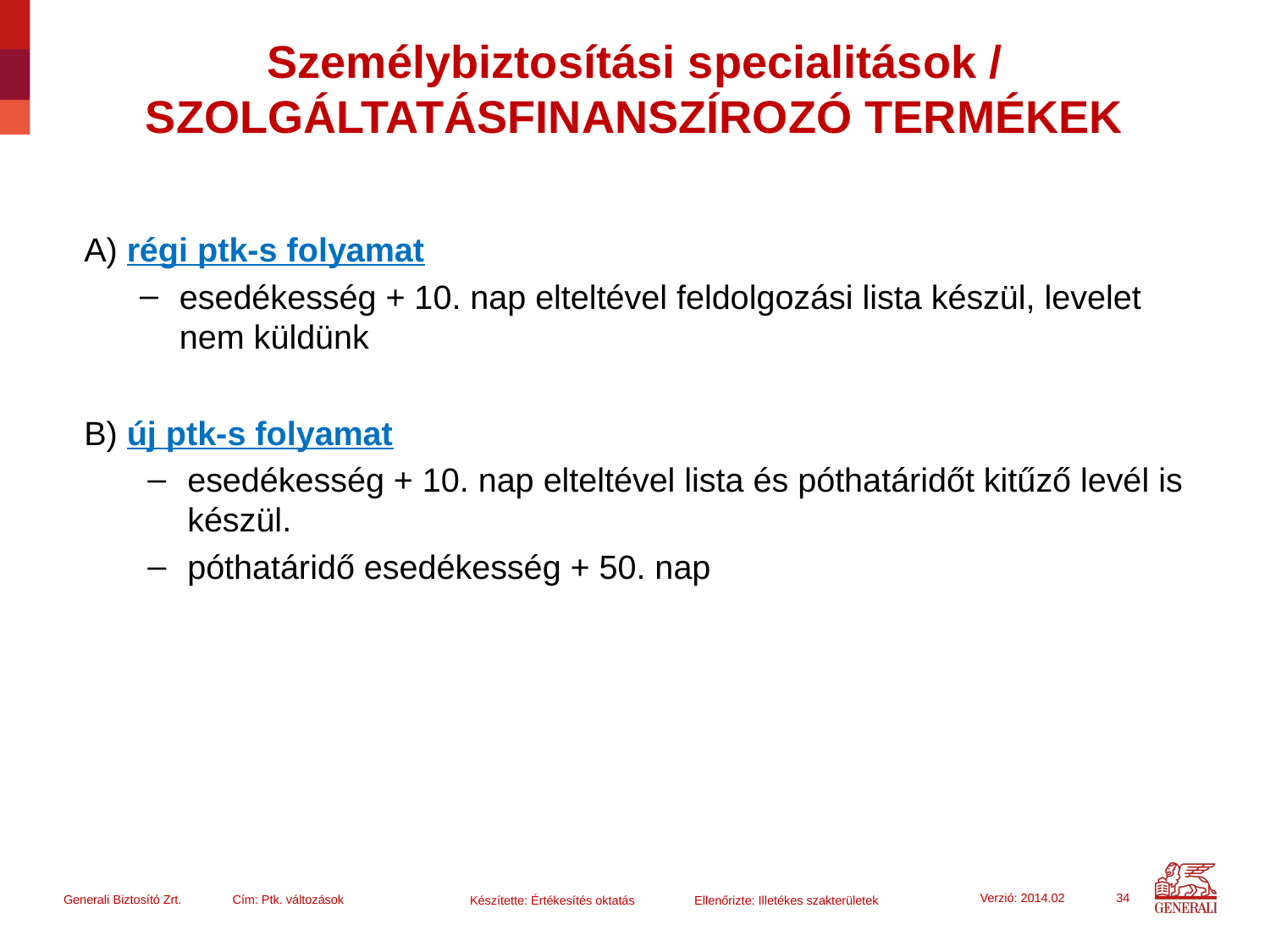

# Személybiztosítási specialitások / SZOLGÁLTATÁSFINANSZÍROZÓ TERMÉKEK
A) régi ptk-s folyamat
esedékesség + 10. nap elteltével feldolgozási lista készül, levelet nem küldünk

B) új ptk-s folyamat
esedékesség + 10. nap elteltével lista és póthatáridőt kitűző levél is készül.
póthatáridő esedékesség + 50. nap